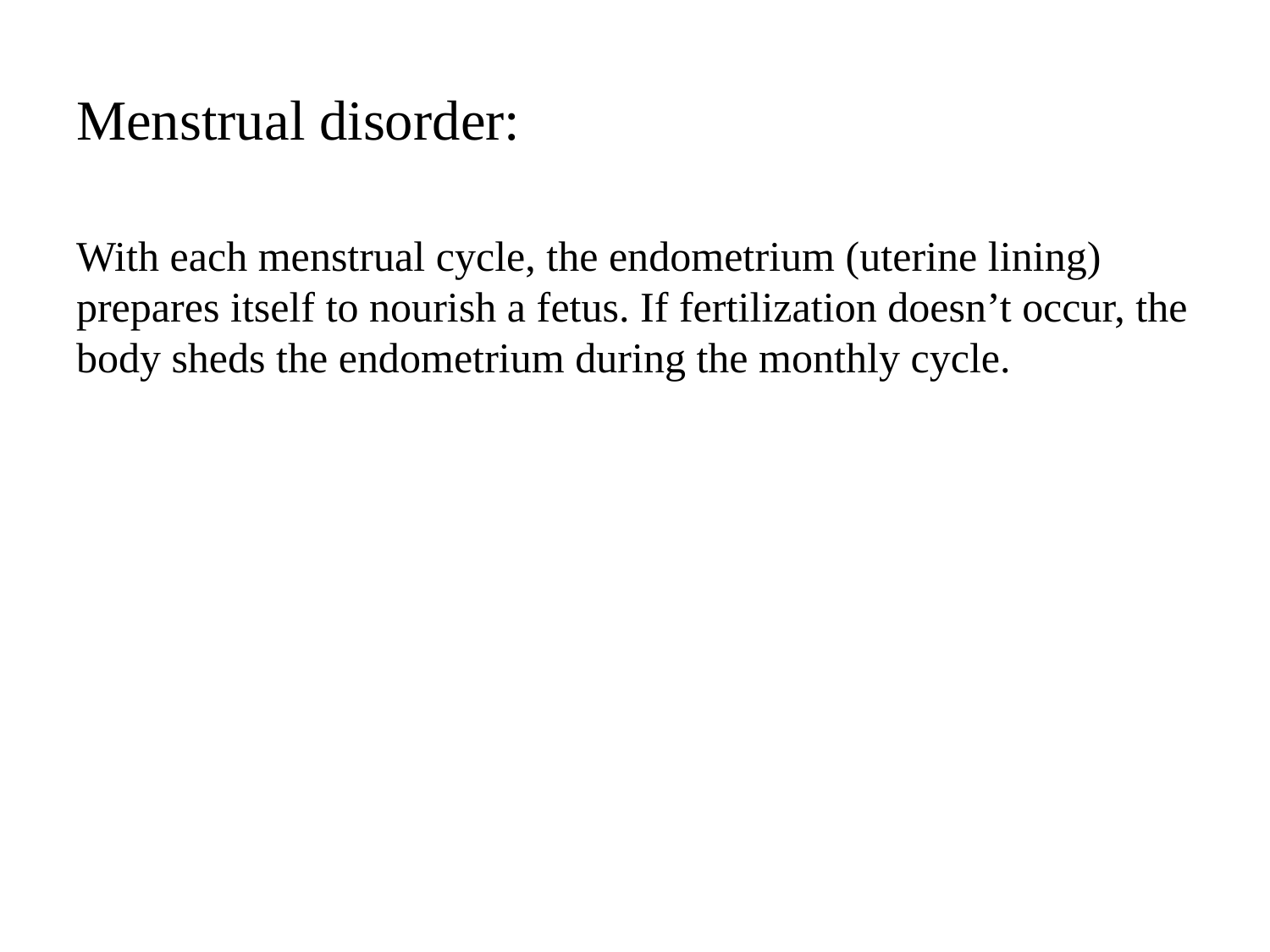

# Menstrual disorder:
With each menstrual cycle, the endometrium (uterine lining) prepares itself to nourish a fetus. If fertilization doesn’t occur, the body sheds the endometrium during the monthly cycle.